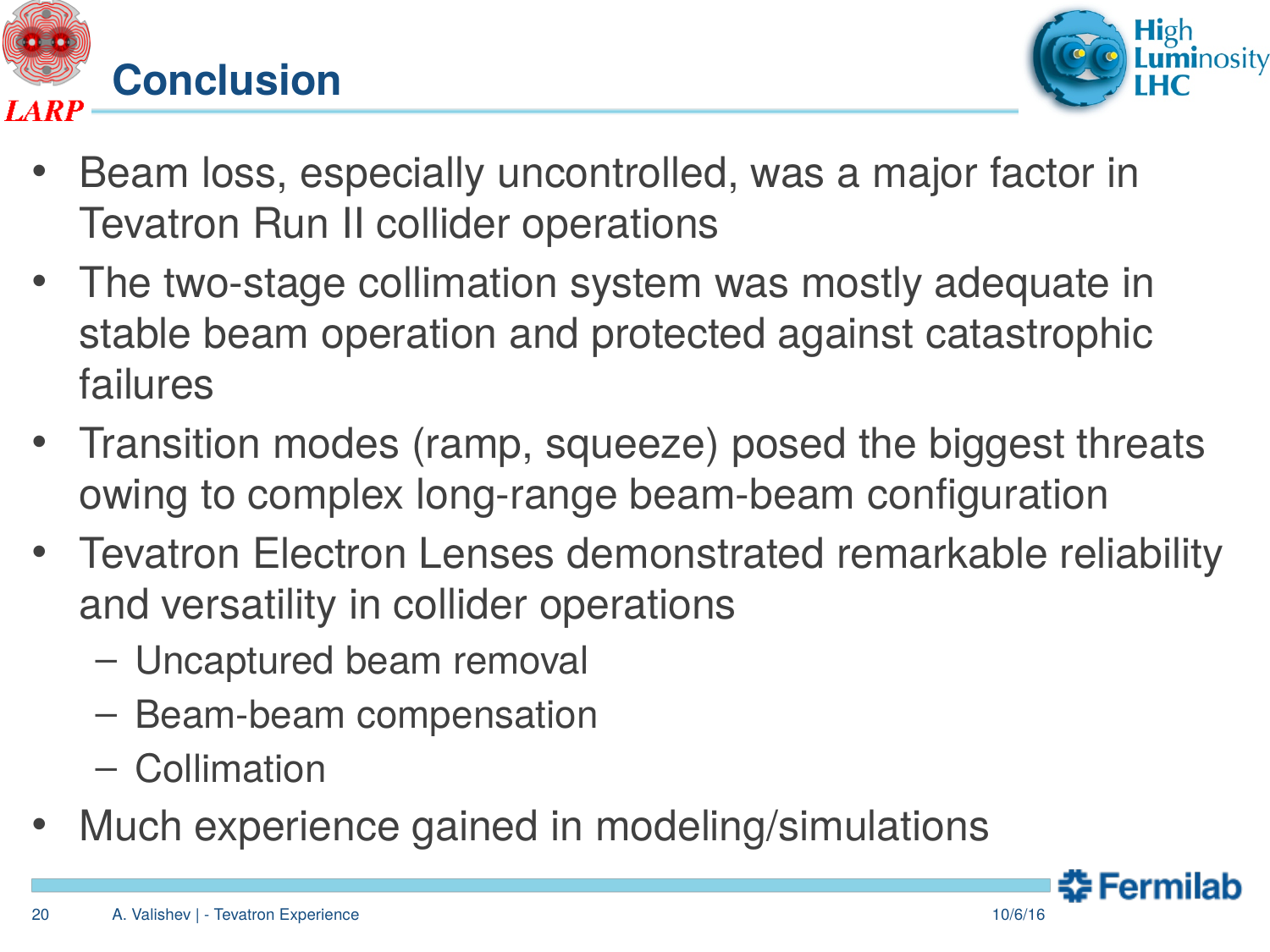

# Conclusion
Beam loss, especially uncontrolled, was a major factor in Tevatron Run II collider operations
The two-stage collimation system was mostly adequate in stable beam operation and protected against catastrophic failures
Transition modes (ramp, squeeze) posed the biggest threats owing to complex long-range beam-beam configuration
Tevatron Electron Lenses demonstrated remarkable reliability and versatility in collider operations
Uncaptured beam removal
Beam-beam compensation
Collimation
Much experience gained in modeling/simulations
20
A. Valishev | - Tevatron Experience
10/6/16